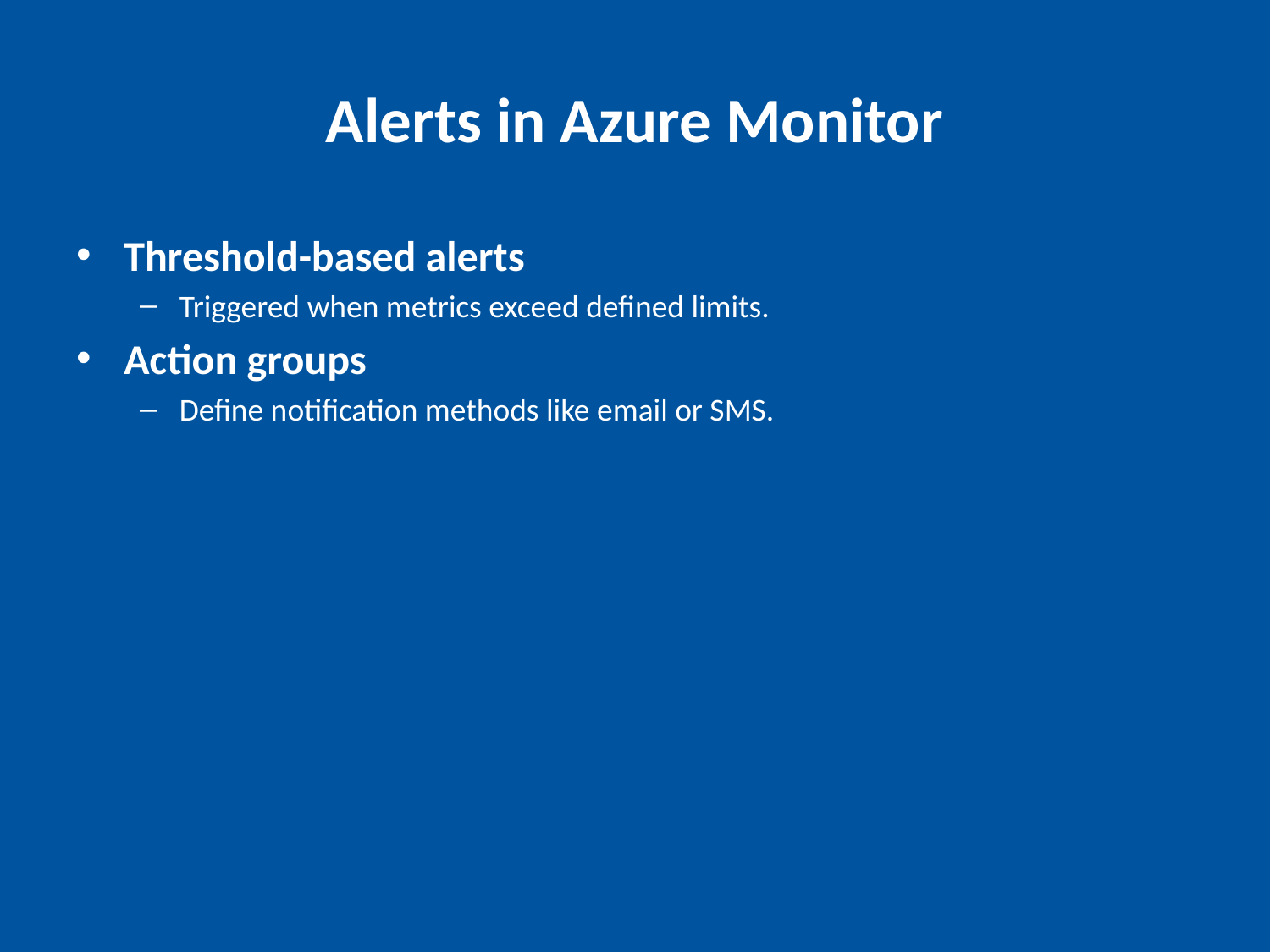

# Alerts in Azure Monitor
Threshold-based alerts
Triggered when metrics exceed defined limits.
Action groups
Define notification methods like email or SMS.